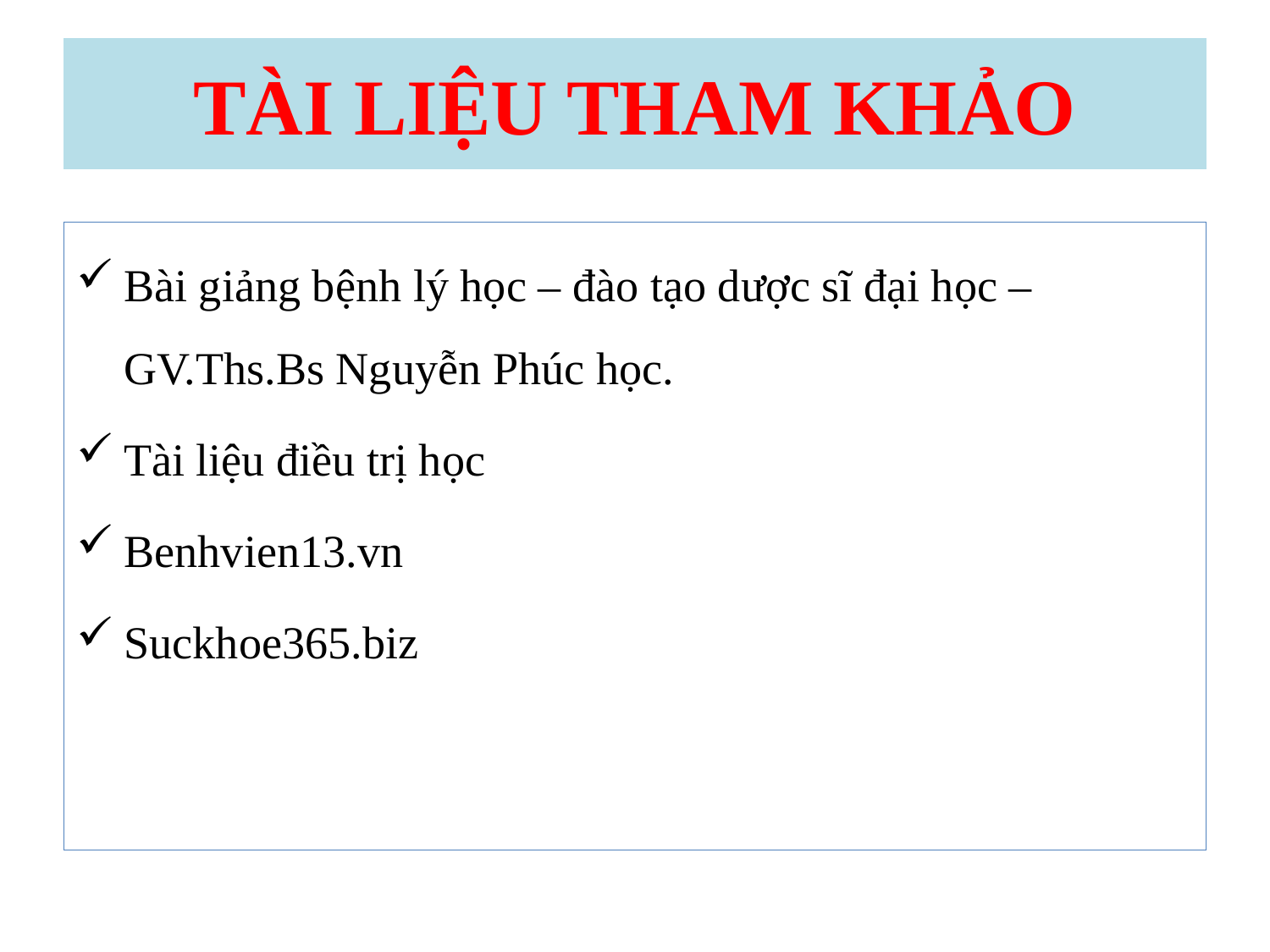

# TÀI LIỆU THAM KHẢO
Bài giảng bệnh lý học – đào tạo dược sĩ đại học – GV.Ths.Bs Nguyễn Phúc học.
Tài liệu điều trị học
Benhvien13.vn
Suckhoe365.biz